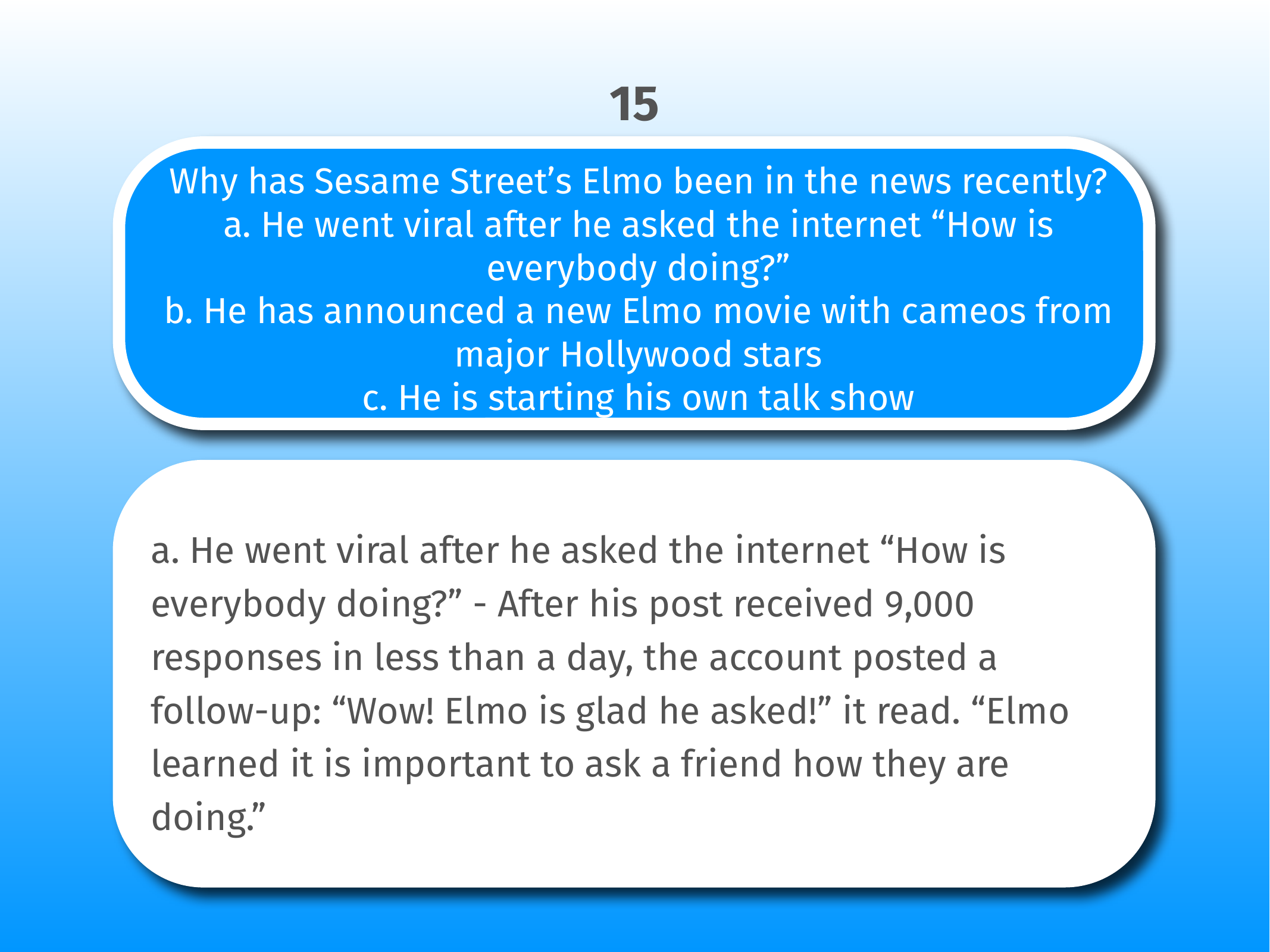

15
# Why has Sesame Street’s Elmo been in the news recently? a. He went viral after he asked the internet “How is everybody doing?” b. He has announced a new Elmo movie with cameos from major Hollywood stars c. He is starting his own talk show
a. He went viral after he asked the internet “How is everybody doing?” - After his post received 9,000 responses in less than a day, the account posted a follow-up: “Wow! Elmo is glad he asked!” it read. “Elmo learned it is important to ask a friend how they are doing.”